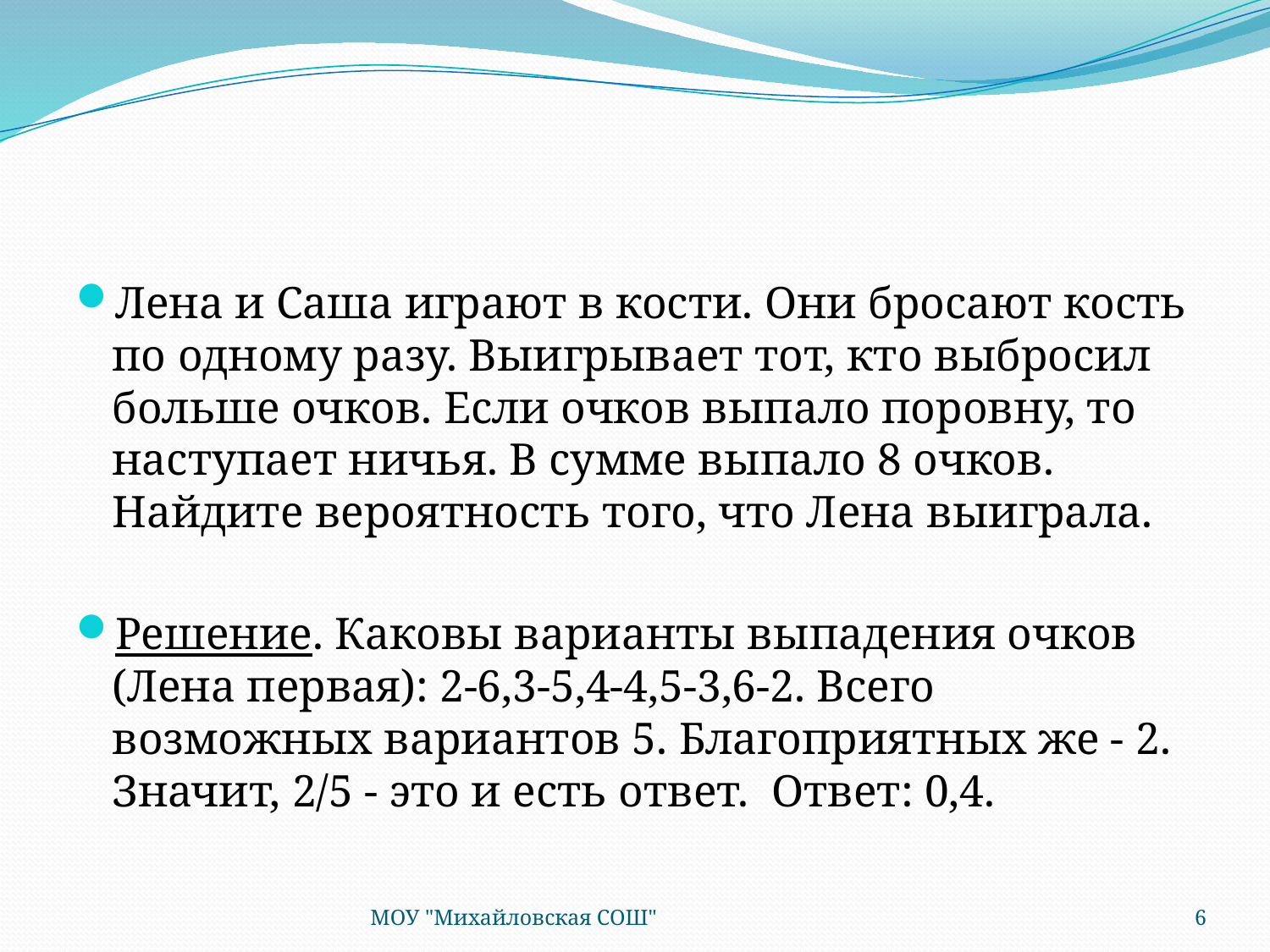

#
Лена и Саша играют в кости. Они бросают кость по одному разу. Выигрывает тот, кто выбросил больше очков. Если очков выпало поровну, то наступает ничья. В сумме выпало 8 очков. Найдите вероятность того, что Лена выиграла.

Решение. Каковы варианты выпадения очков (Лена первая): 2-6,3-5,4-4,5-3,6-2. Всего возможных вариантов 5. Благоприятных же - 2. Значит, 2/5 - это и есть ответ.  Ответ: 0,4.
МОУ "Михайловская СОШ"
6